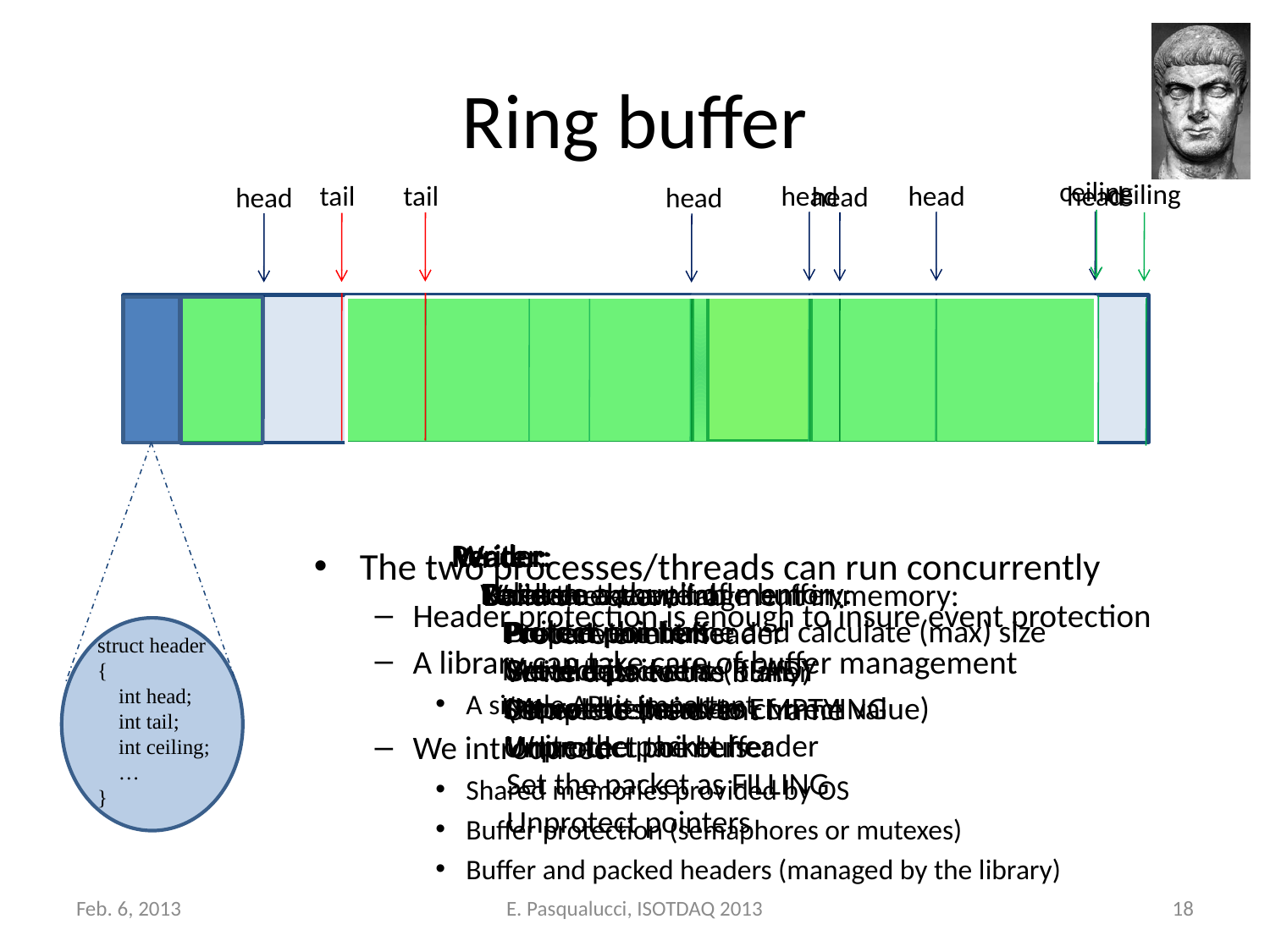

# Ring buffer
ceiling
ceiling
tail
head
tail
head
head
head
head
head

struct header
{
    int head;
    int tail;
    int ceiling;
    …
}
Writer:
    Reserve a chunk of memory:
       Build event frame and calculate (max) size
       Protect pointers
       Move the head
       Write the packet header
       Set the packet as FILLING
       Unprotect pointers
Reader:
    Release
       Protect pointers
       Move tail
       Unprotect pointers
Reader:
    Work on data
Reader:
    Locate next available buffer:
       Protect pointers
       Get oldest event (if any)
       Set event status to EMPTYING
       Unprotect pointers
Writer:
    Validate the event:
       Protect the buffer
       Set the packet as READY
       (Move the head to correct value)
       Unprotect the buffer
Writer:
    Build the event fragment in memory:
       Prepare event header
       Write data to the buffer
       Complete the event frame
The two processes/threads can run concurrently
Header protection is enough to insure event protection
A library can take care of buffer management
A simple API is important
We introduced
Shared memories provided by OS
Buffer protection (semaphores or mutexes)
Buffer and packed headers (managed by the library)
Feb. 6, 2013
E. Pasqualucci, ISOTDAQ 2013
18